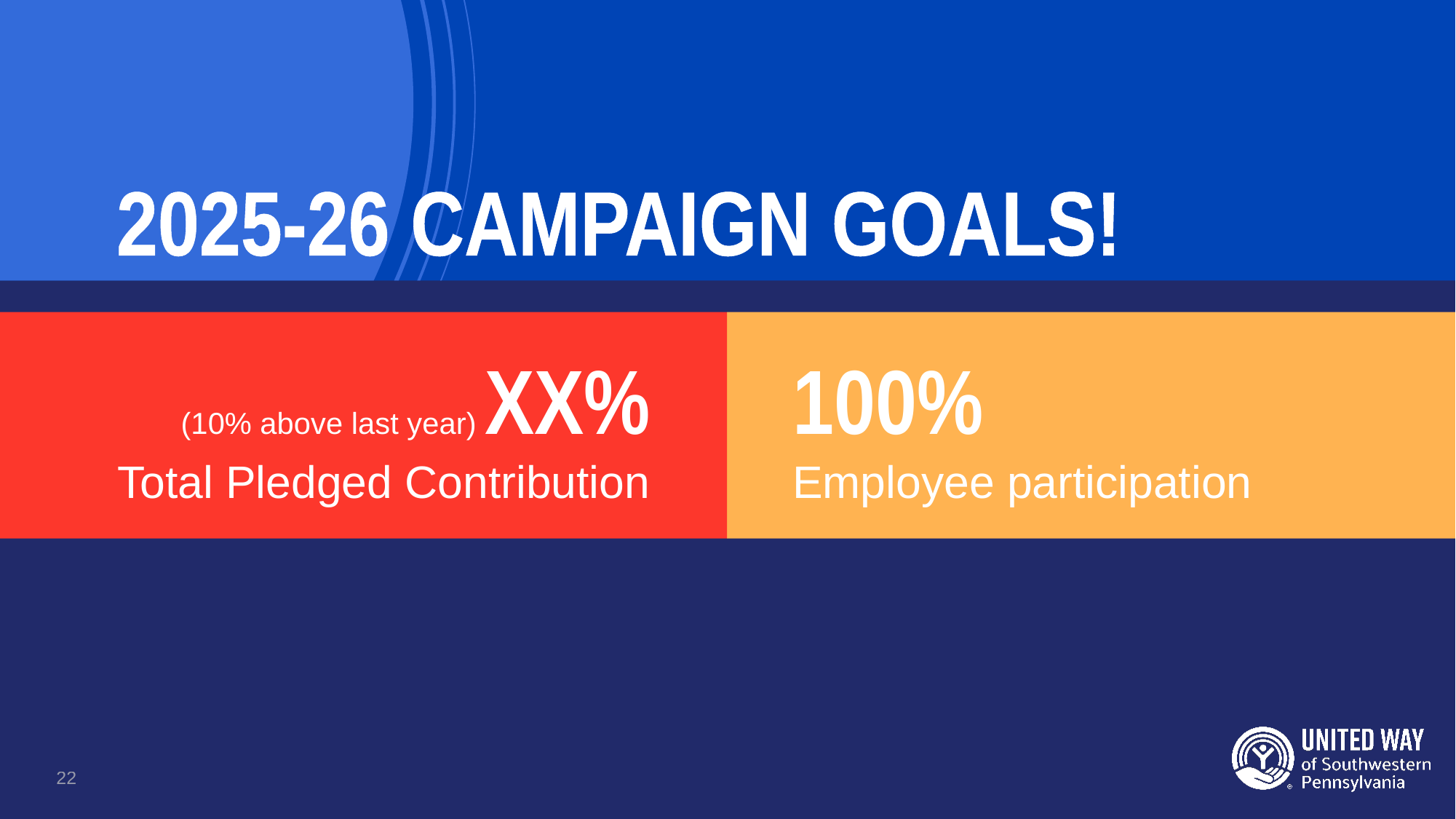

# 2025-26 Campaign goals!
(10% above last year) XX%
Total Pledged Contribution
100%
Employee participation
22